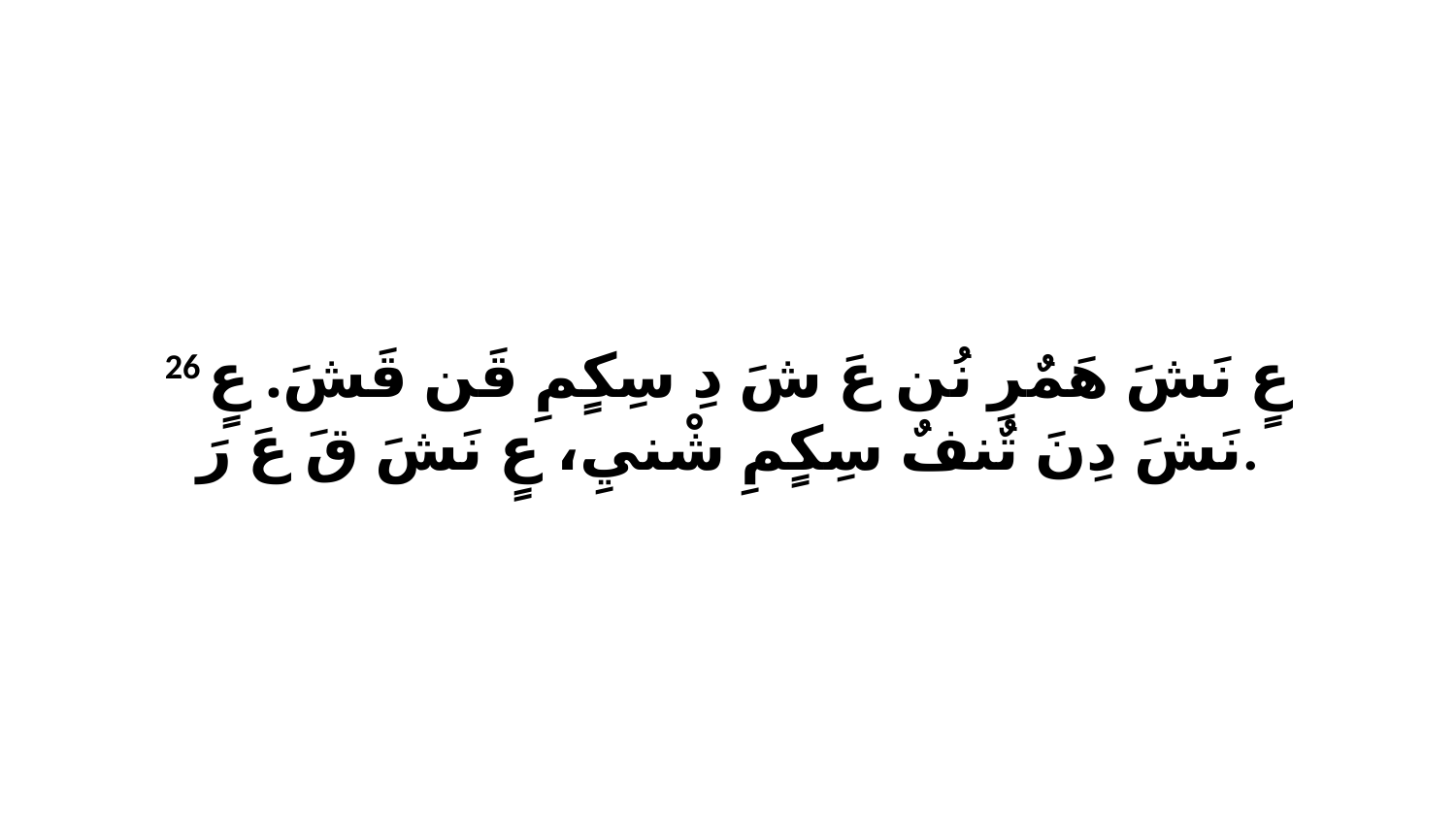

26 عٍ نَشَ هَمٌرِ نُن عَ شَ دِ سِكٍمِ قَن قَشَ. عٍ نَشَ دِنَ تٌنفٌ سِكٍمِ شْنيِ، عٍ نَشَ قَ عَ رَ.